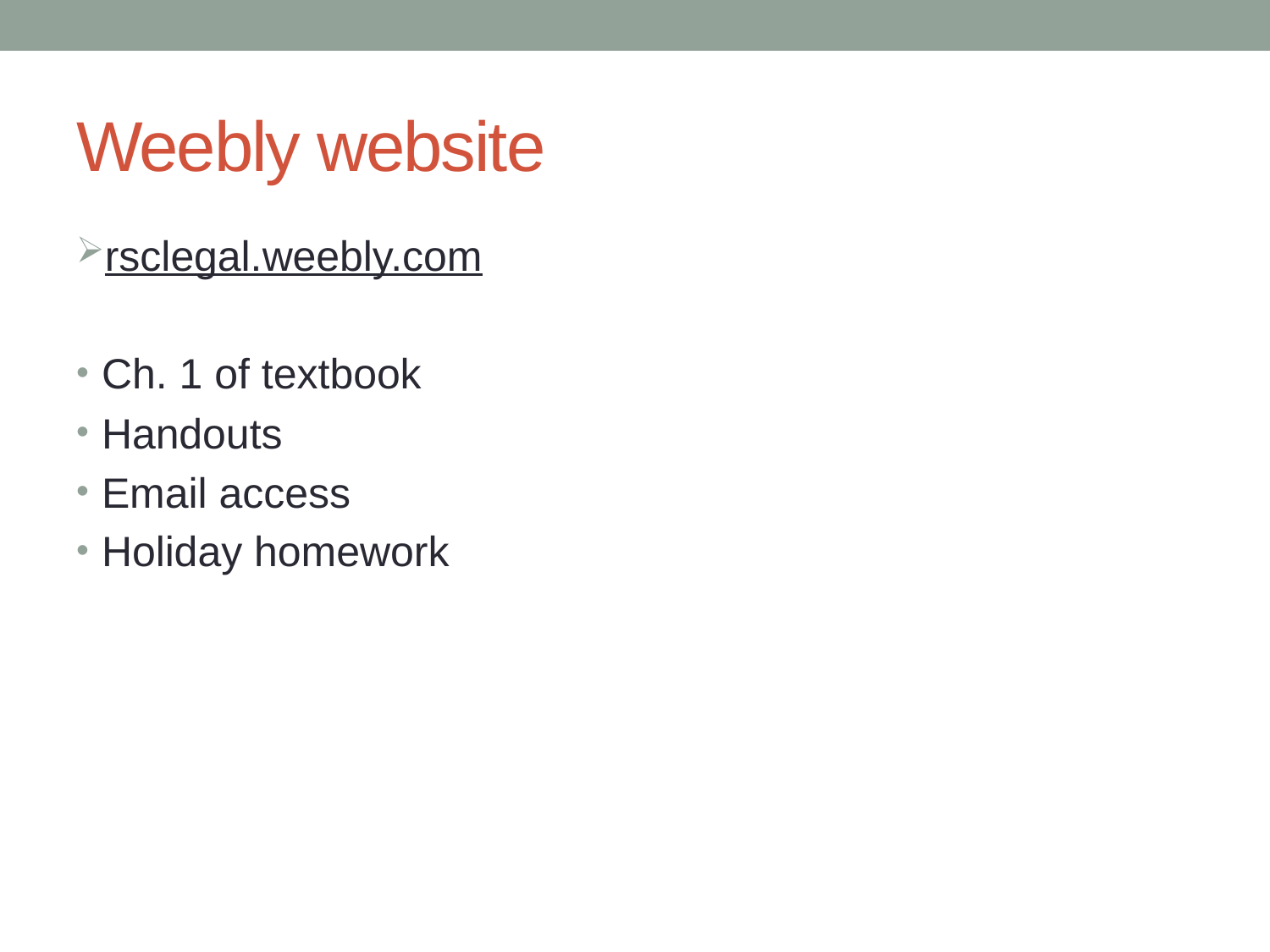

# Weebly website
rsclegal.weebly.com

Ch. 1 of textbook
Handouts
Email access
Holiday homework